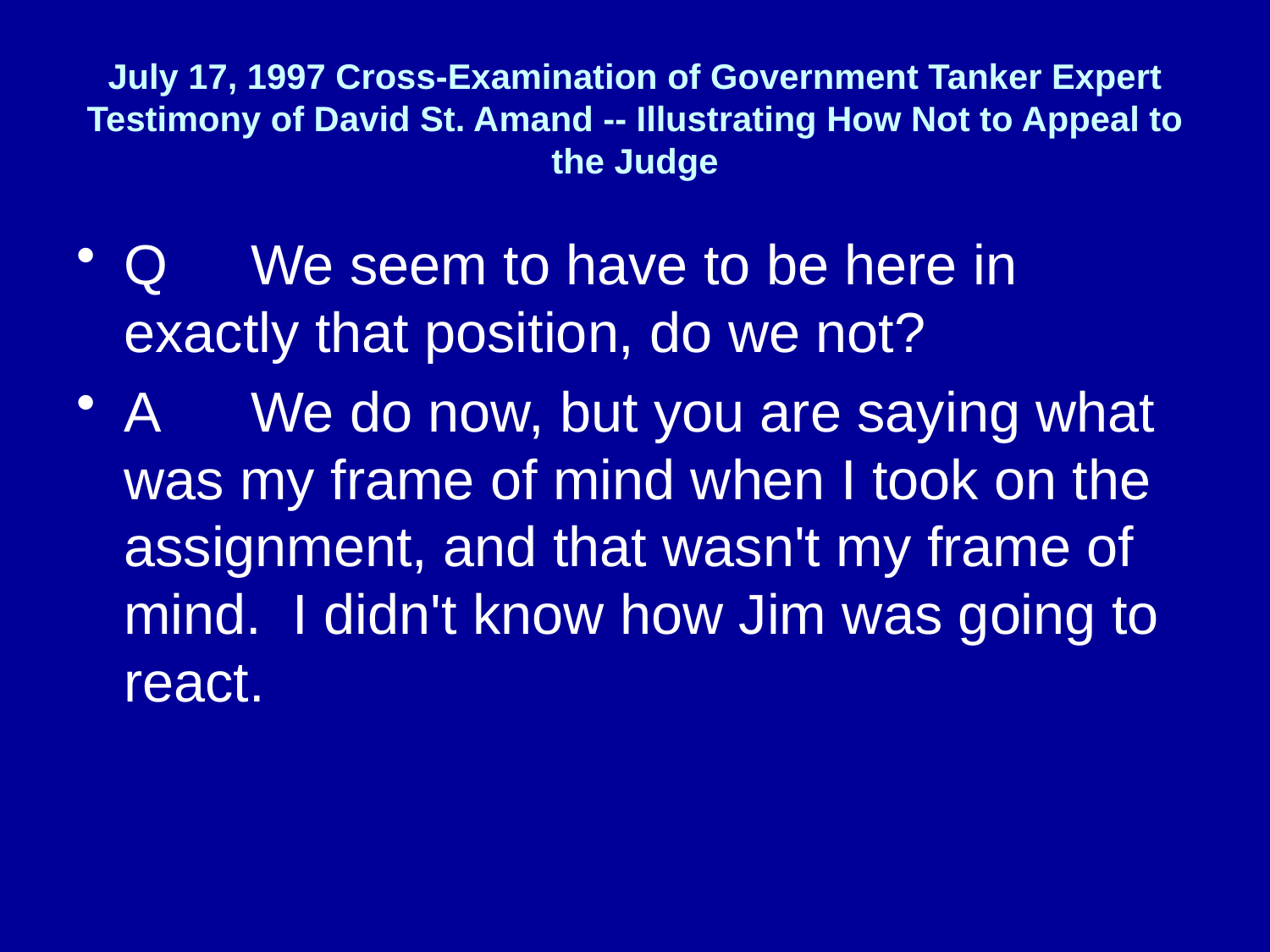

# July 17, 1997 Cross-Examination of Government Tanker Expert Testimony of David St. Amand -- Illustrating How Not to Appeal to the Judge
Q	We seem to have to be here in exactly that position, do we not?
A	We do now, but you are saying what was my frame of mind when I took on the assignment, and that wasn't my frame of mind.  I didn't know how Jim was going to react.